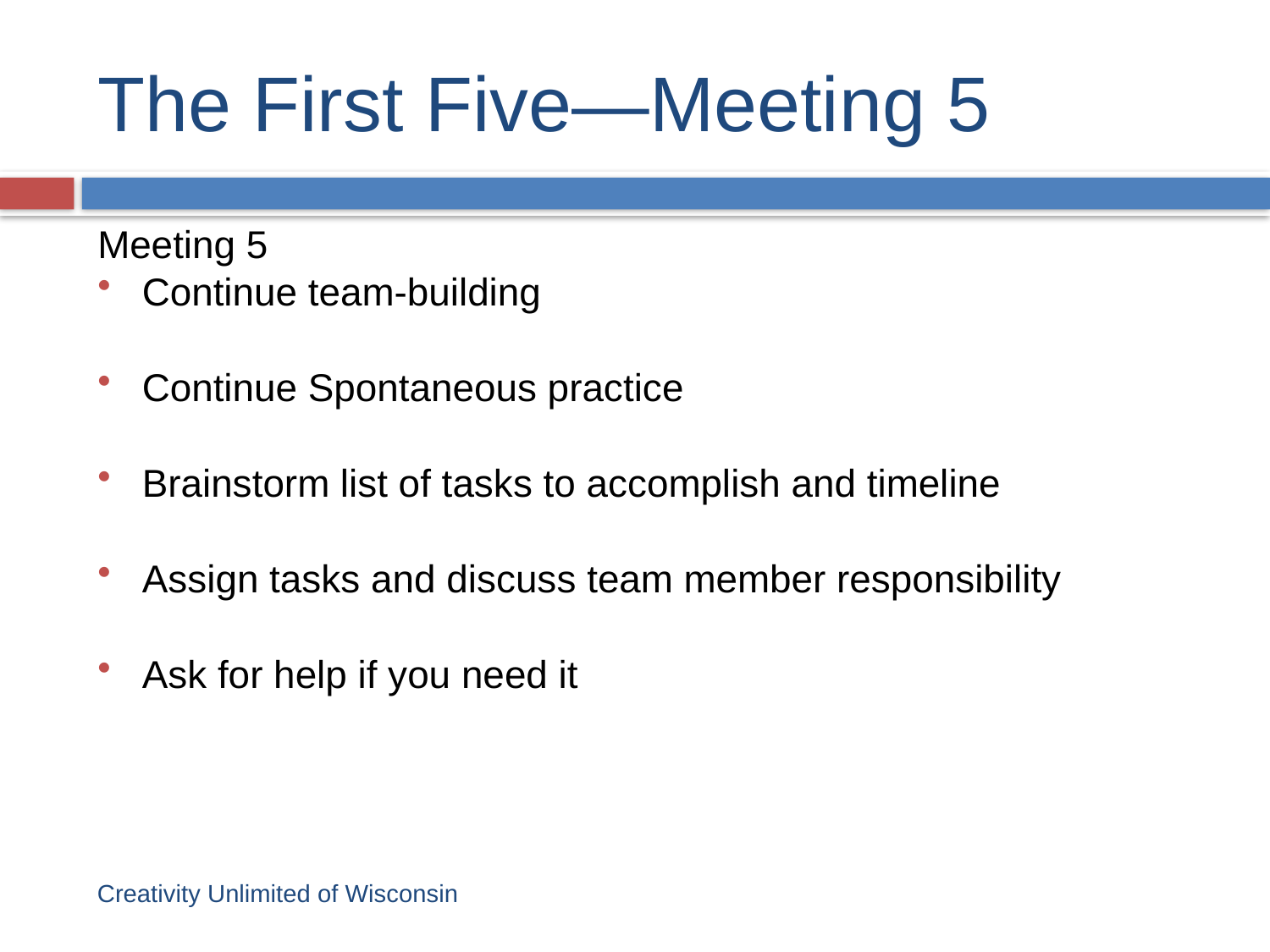

The First Five—Meeting 5
Meeting 5
Continue team-building

Continue Spontaneous practice

Brainstorm list of tasks to accomplish and timeline

Assign tasks and discuss team member responsibility

Ask for help if you need it
Creativity Unlimited of Wisconsin